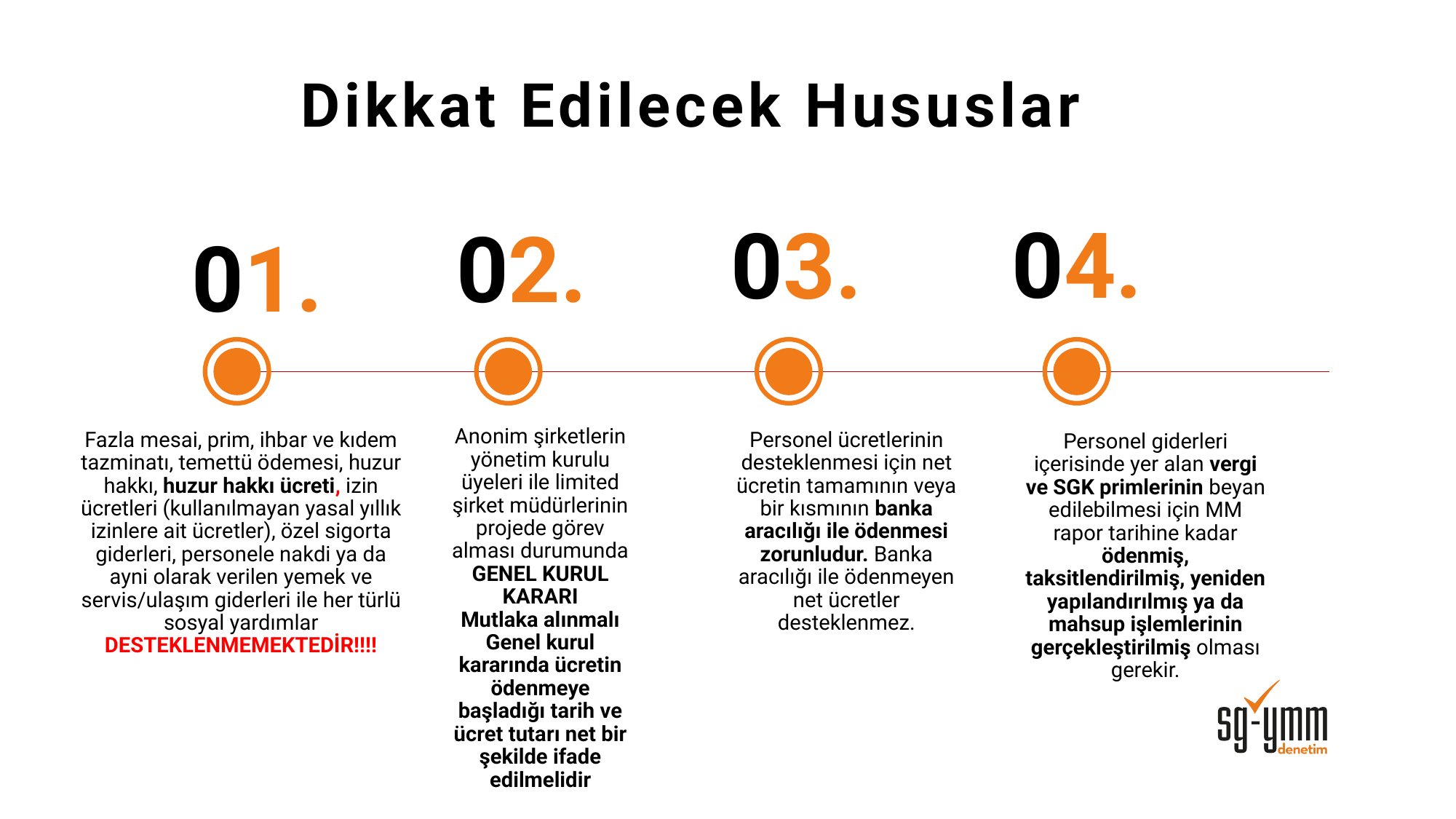

Dikkat Edilecek Hususlar
04.
03.
02.
01.

Anonim şirketlerin yönetim kurulu üyeleri ile limited şirket müdürlerinin projede görev alması durumunda
GENEL KURUL KARARI
Mutlaka alınmalı
Genel kurul kararında ücretin ödenmeye başladığı tarih ve ücret tutarı net bir şekilde ifade edilmelidir
Fazla mesai, prim, ihbar ve kıdem tazminatı, temettü ödemesi, huzur hakkı, huzur hakkı ücreti, izin ücretleri (kullanılmayan yasal yıllık izinlere ait ücretler), özel sigorta giderleri, personele nakdi ya da ayni olarak verilen yemek ve servis/ulaşım giderleri ile her türlü sosyal yardımlar DESTEKLENMEMEKTEDİR!!!!

Personel ücretlerinin desteklenmesi için net ücretin tamamının veya bir kısmının banka aracılığı ile ödenmesi zorunludur. Banka aracılığı ile ödenmeyen net ücretler desteklenmez.
Personel giderleri içerisinde yer alan vergi ve SGK primlerinin beyan edilebilmesi için MM rapor tarihine kadar ödenmiş, taksitlendirilmiş, yeniden yapılandırılmış ya da mahsup işlemlerinin gerçekleştirilmiş olması gerekir.